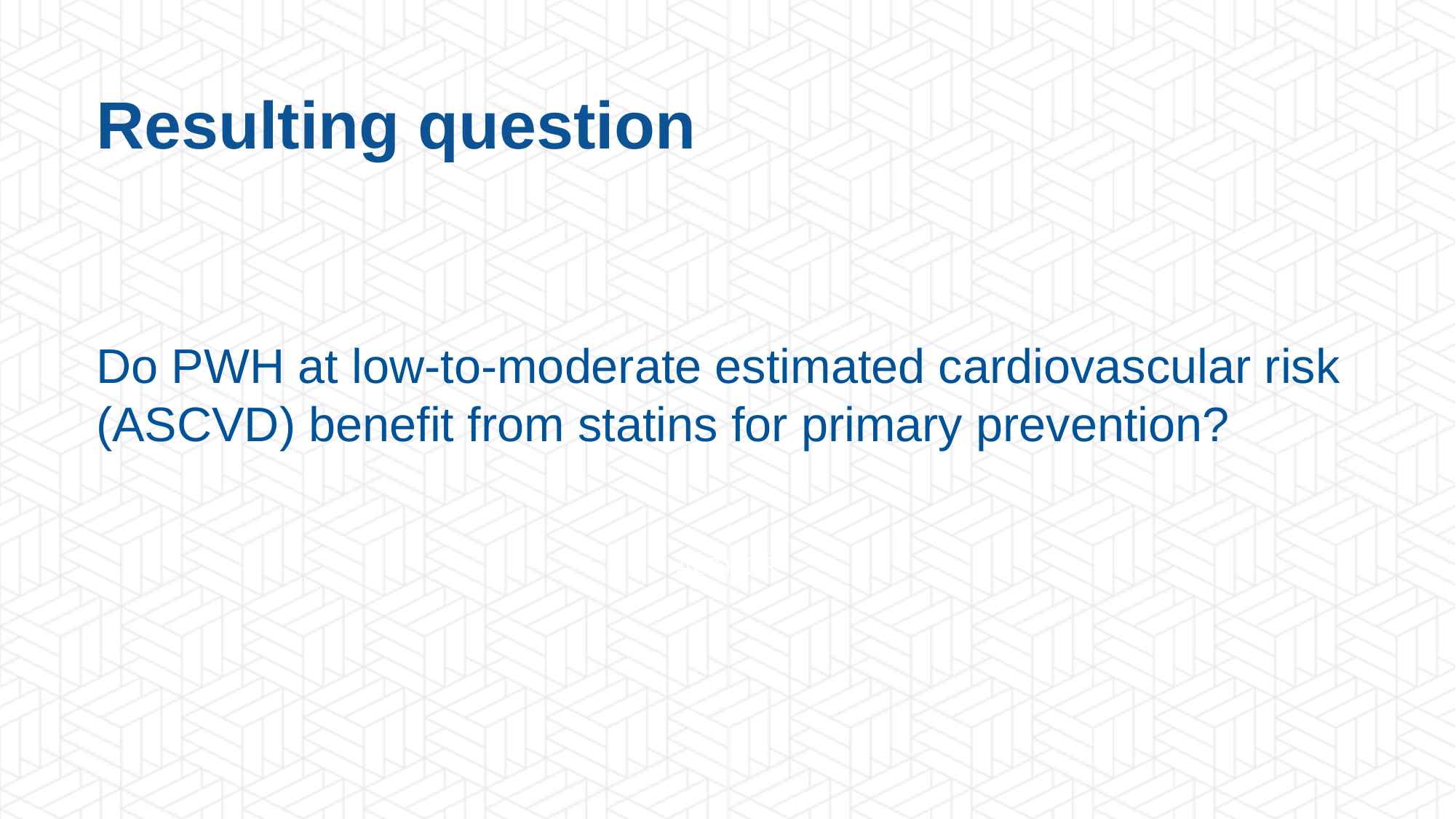

Resulting question
Do PWH at low-to-moderate estimated cardiovascular risk (ASCVD) benefit from statins for primary prevention?